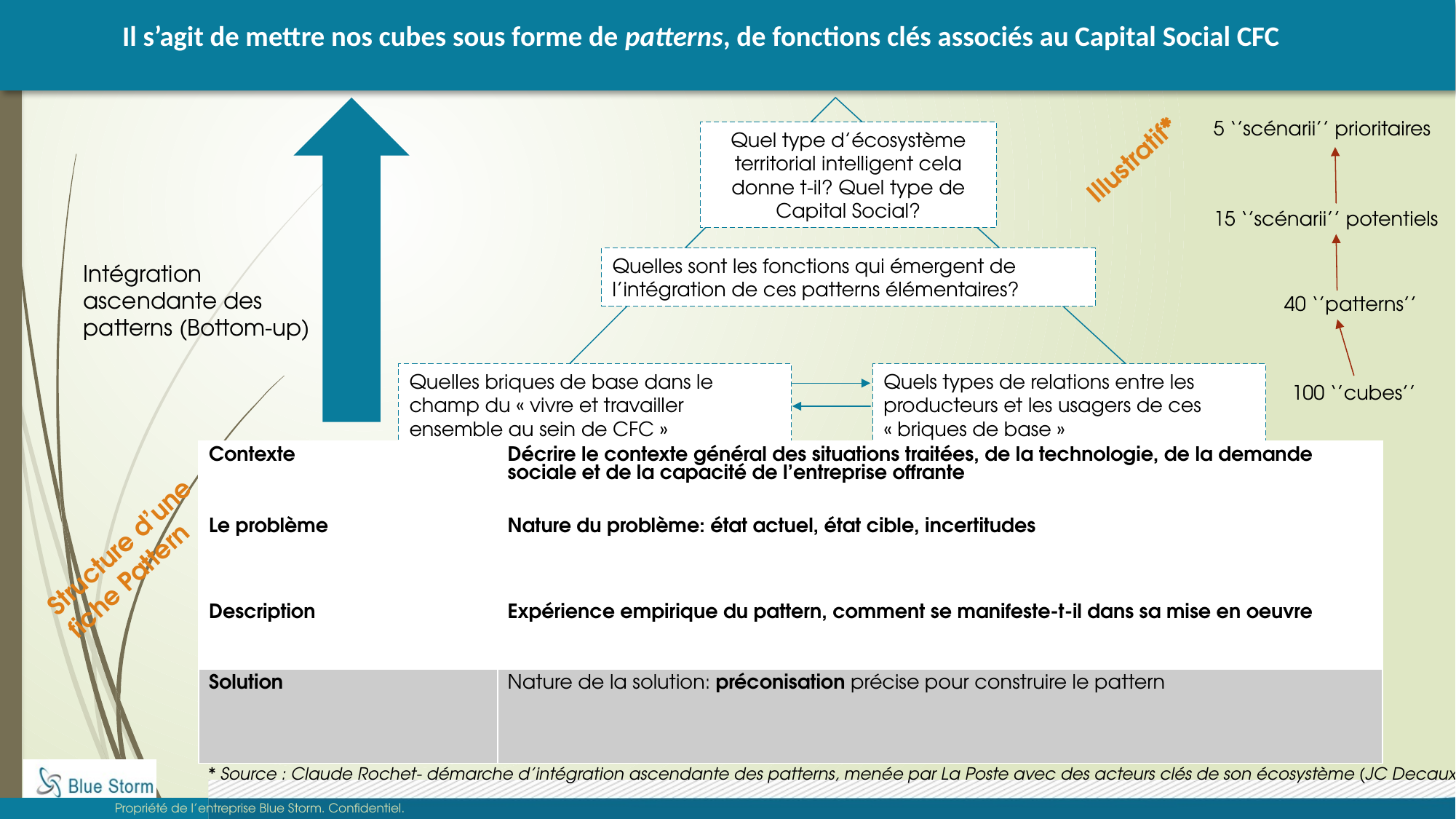

Il s’agit de mettre nos cubes sous forme de patterns, de fonctions clés associés au Capital Social CFC

5 ‘’scénarii’’ prioritaires
Quel type d’écosystème territorial intelligent cela donne t-il? Quel type de Capital Social?
Illustratif*
15 ‘’scénarii’’ potentiels

Quelles sont les fonctions qui émergent de l’intégration de ces patterns élémentaires?
Intégration ascendante des patterns (Bottom-up)
40 ‘’patterns’’
Quelles briques de base dans le champ du « vivre et travailler ensemble au sein de CFC »
Quels types de relations entre les producteurs et les usagers de ces « briques de base »
100 ‘’cubes’’
| Contexte | Décrire le contexte général des situations traitées, de la technologie, de la demande sociale et de la capacité de l’entreprise offrante |
| --- | --- |
| Le problème | Nature du problème: état actuel, état cible, incertitudes |
| Description | Expérience empirique du pattern, comment se manifeste-t-il dans sa mise en oeuvre |
| Solution | Nature de la solution: préconisation précise pour construire le pattern |
Structure d’une fiche Pattern
* Source : Claude Rochet- démarche d’intégration ascendante des patterns, menée par La Poste avec des acteurs clés de son écosystème (JC Decaux, Legrand, Microsoft, …)